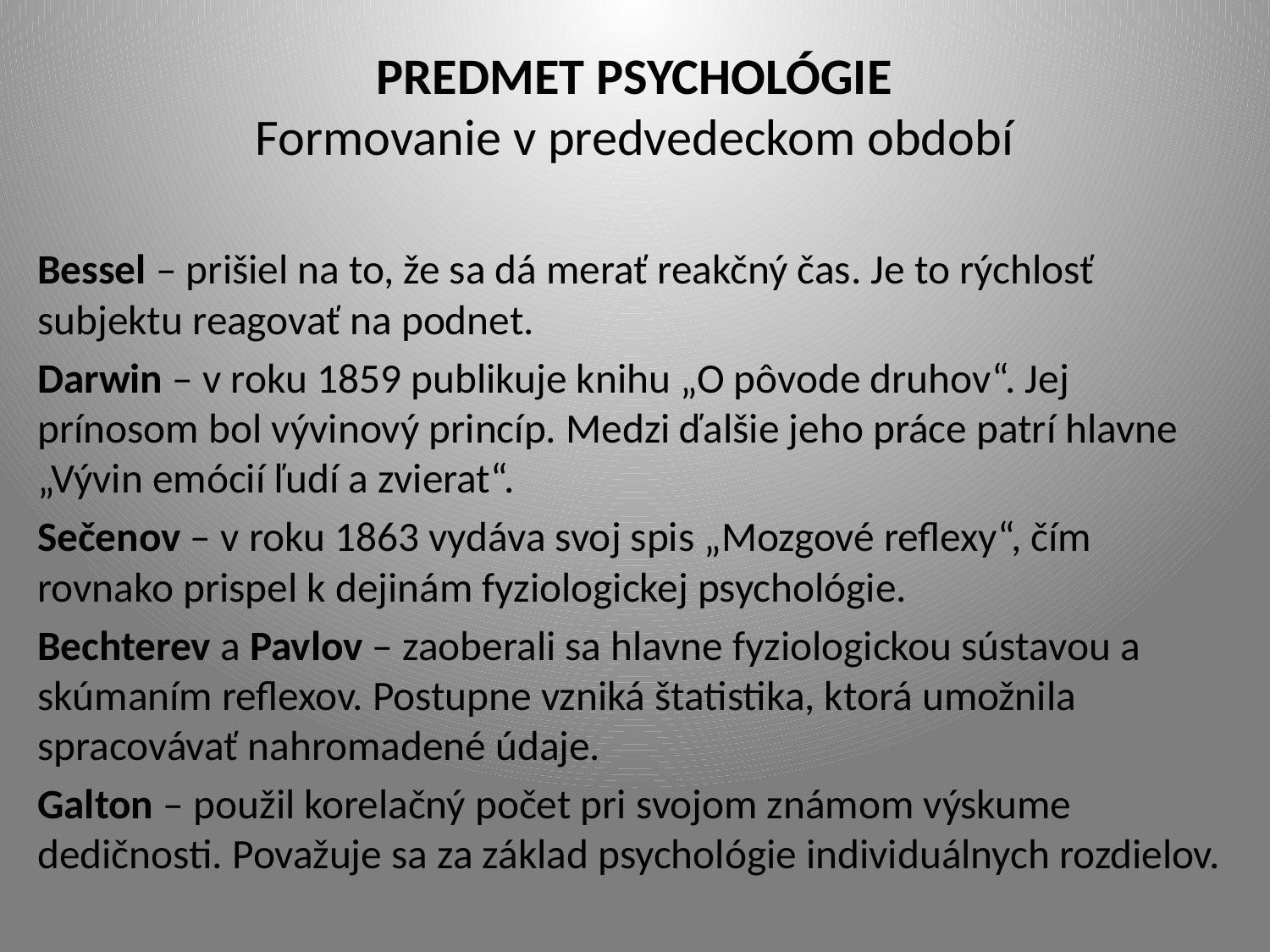

# PREDMET PSYCHOLÓGIE Formovanie v predvedeckom období
Bessel – prišiel na to, že sa dá merať reakčný čas. Je to rýchlosť subjektu reagovať na podnet.
Darwin – v roku 1859 publikuje knihu „O pôvode druhov“. Jej prínosom bol vývinový princíp. Medzi ďalšie jeho práce patrí hlavne „Vývin emócií ľudí a zvierat“.
Sečenov – v roku 1863 vydáva svoj spis „Mozgové reflexy“, čím rovnako prispel k dejinám fyziologickej psychológie.
Bechterev a Pavlov – zaoberali sa hlavne fyziologickou sústavou a skúmaním reflexov. Postupne vzniká štatistika, ktorá umožnila spracovávať nahromadené údaje.
Galton – použil korelačný počet pri svojom známom výskume dedičnosti. Považuje sa za základ psychológie individuálnych rozdielov.